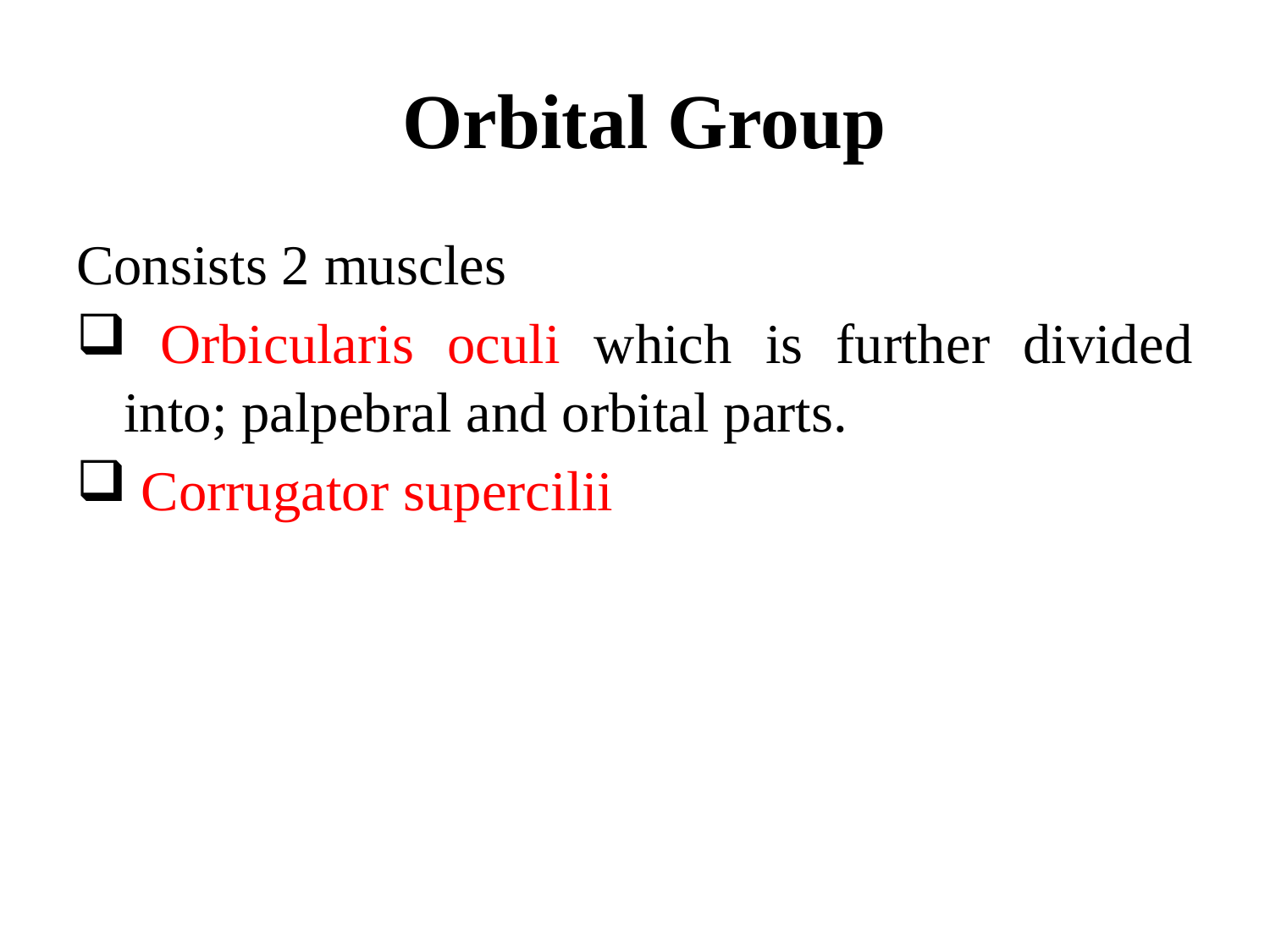

# Orbital Group
Consists 2 muscles
 Orbicularis oculi which is further divided into; palpebral and orbital parts.
 Corrugator supercilii